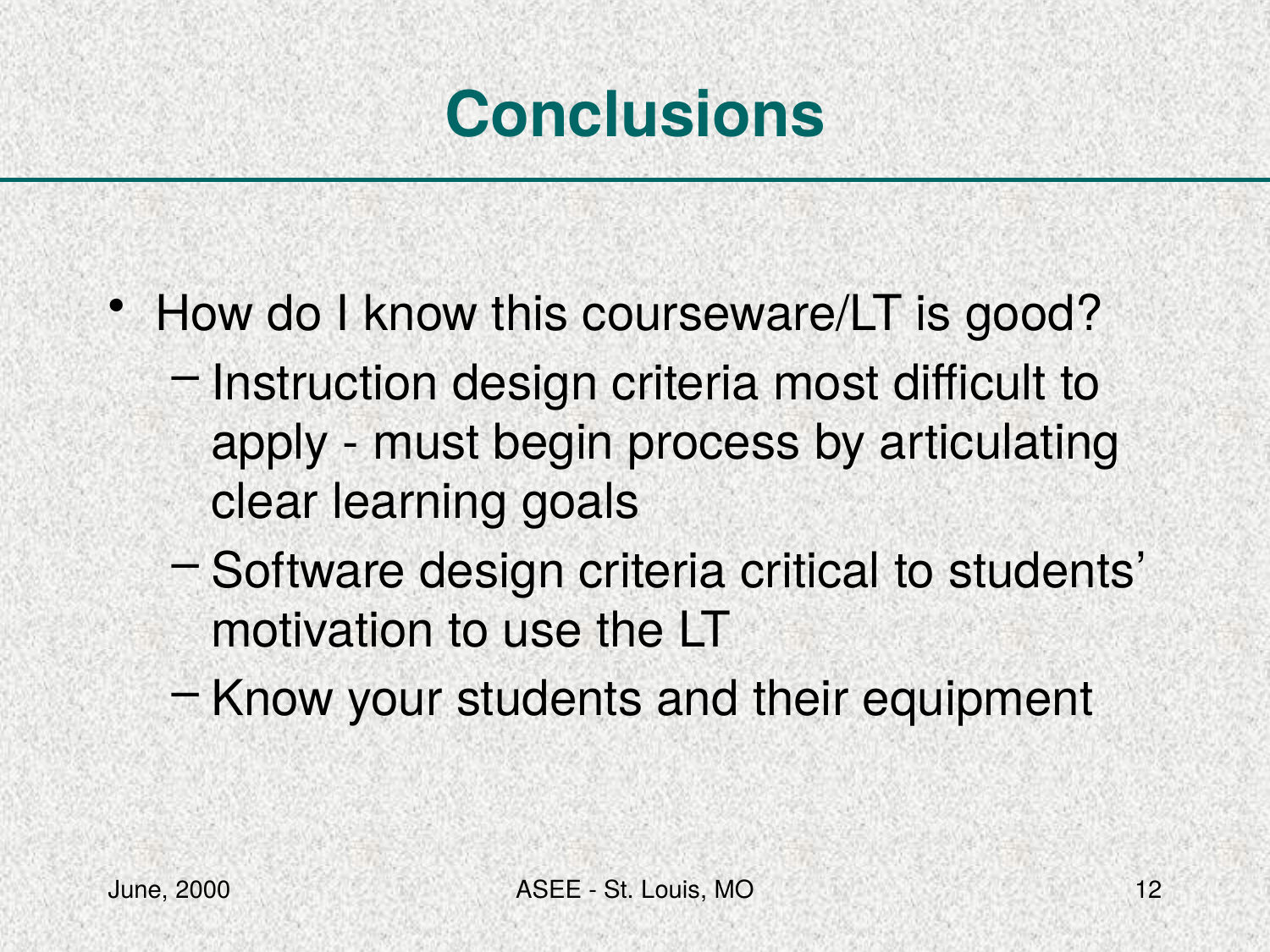

# Conclusions

How do I know this courseware/LT is good?
Instruction design criteria most difficult to apply - must begin process by articulating clear learning goals
Software design criteria critical to students’ motivation to use the LT
Know your students and their equipment
June, 2000
ASEE - St. Louis, MO
12